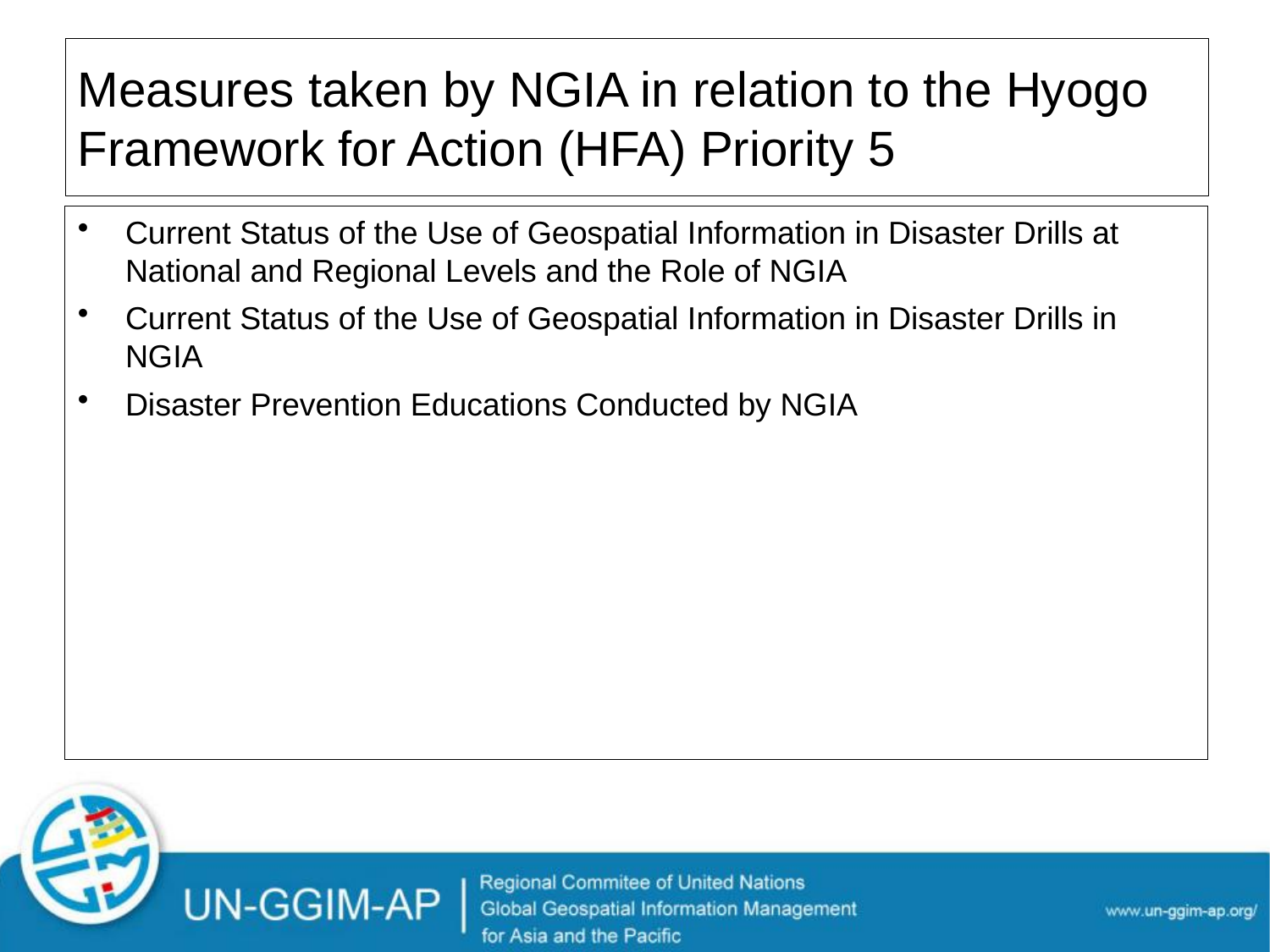

# Measures taken by NGIA in relation to the Hyogo Framework for Action (HFA) Priority 5
Current Status of the Use of Geospatial Information in Disaster Drills at National and Regional Levels and the Role of NGIA
Current Status of the Use of Geospatial Information in Disaster Drills in NGIA
Disaster Prevention Educations Conducted by NGIA